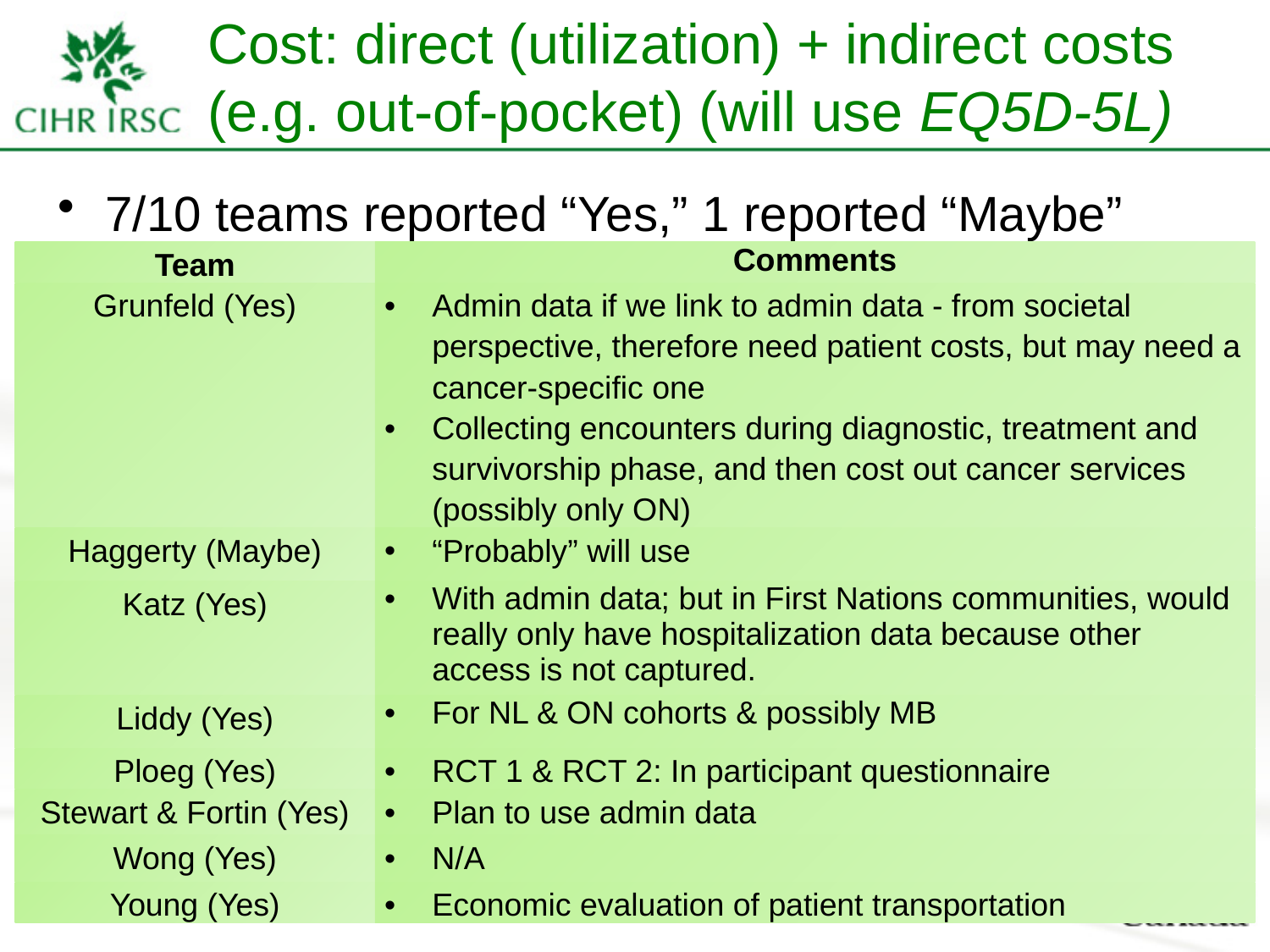

# Cost: direct (utilization) + indirect costs (e.g. out-of-pocket) (will use EQ5D-5L)
7/10 teams reported “Yes,” 1 reported “Maybe”
| Team | Comments |
| --- | --- |
| Grunfeld (Yes) | Admin data if we link to admin data - from societal perspective, therefore need patient costs, but may need a cancer-specific one Collecting encounters during diagnostic, treatment and survivorship phase, and then cost out cancer services (possibly only ON) |
| Haggerty (Maybe) | “Probably” will use |
| Katz (Yes) | With admin data; but in First Nations communities, would really only have hospitalization data because other access is not captured. |
| Liddy (Yes) | For NL & ON cohorts & possibly MB |
| Ploeg (Yes) | RCT 1 & RCT 2: In participant questionnaire |
| Stewart & Fortin (Yes) | Plan to use admin data |
| Wong (Yes) | N/A |
| Young (Yes) | Economic evaluation of patient transportation |
22